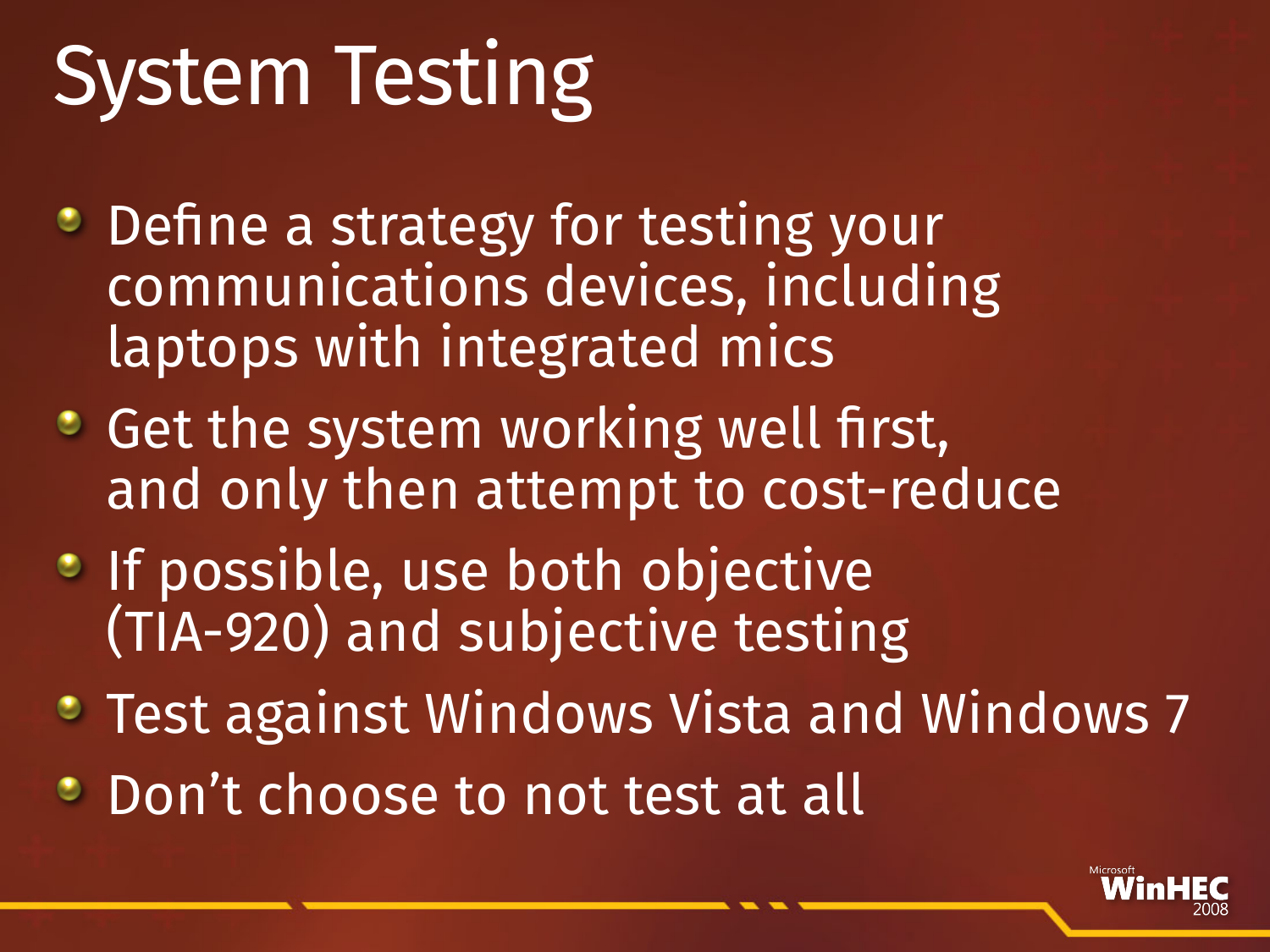

# System Testing
Define a strategy for testing your communications devices, including
laptops with integrated mics
Get the system working well first,
and only then attempt to cost-reduce
If possible, use both objective
(TIA-920) and subjective testing
Test against Windows Vista and Windows 7
Don’t choose to not test at all